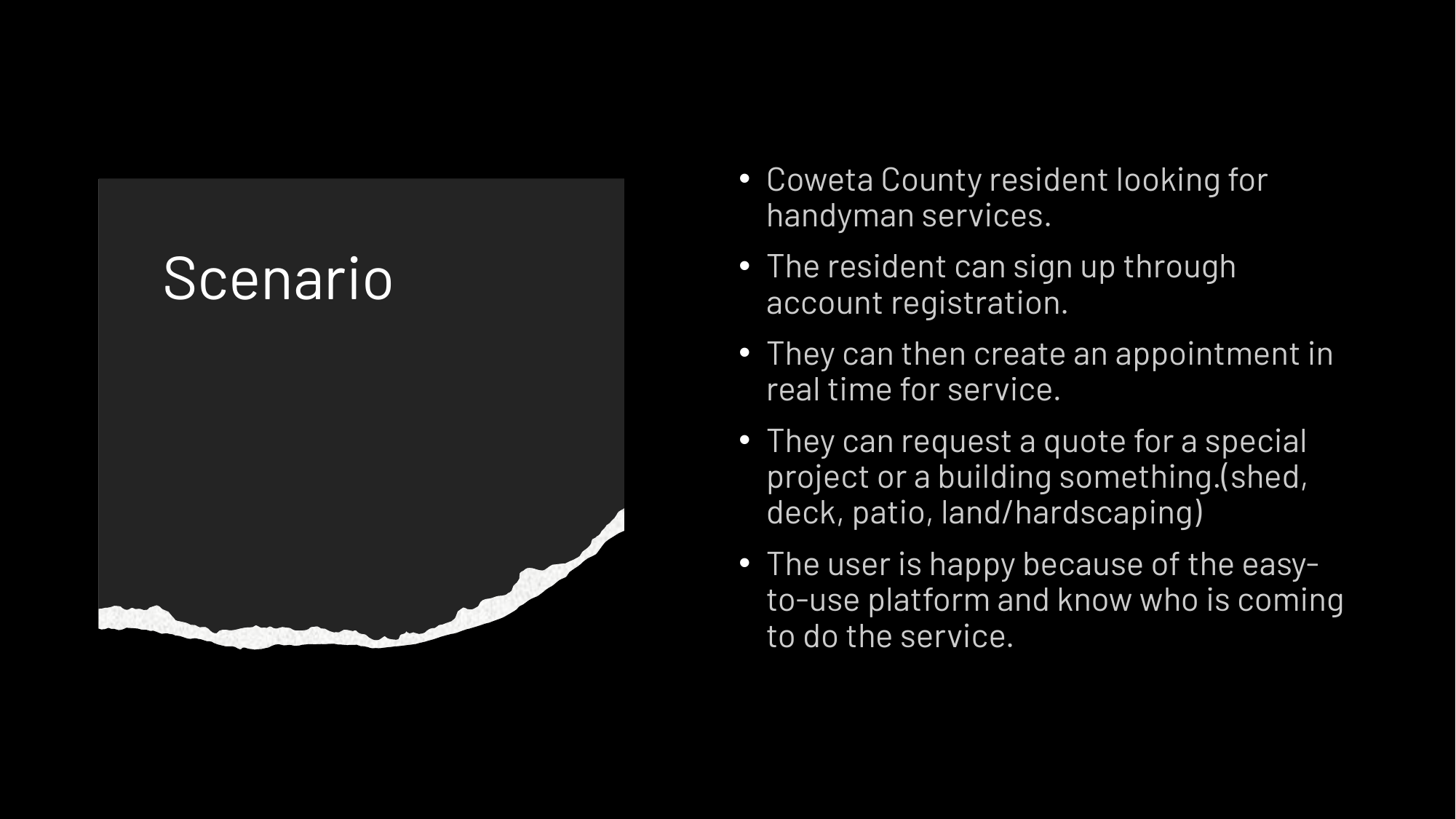

Coweta County resident looking for handyman services.
The resident can sign up through account registration.
They can then create an appointment in real time for service.
They can request a quote for a special project or a building something.(shed, deck, patio, land/hardscaping)
The user is happy because of the easy-to-use platform and know who is coming to do the service.

# Scenario